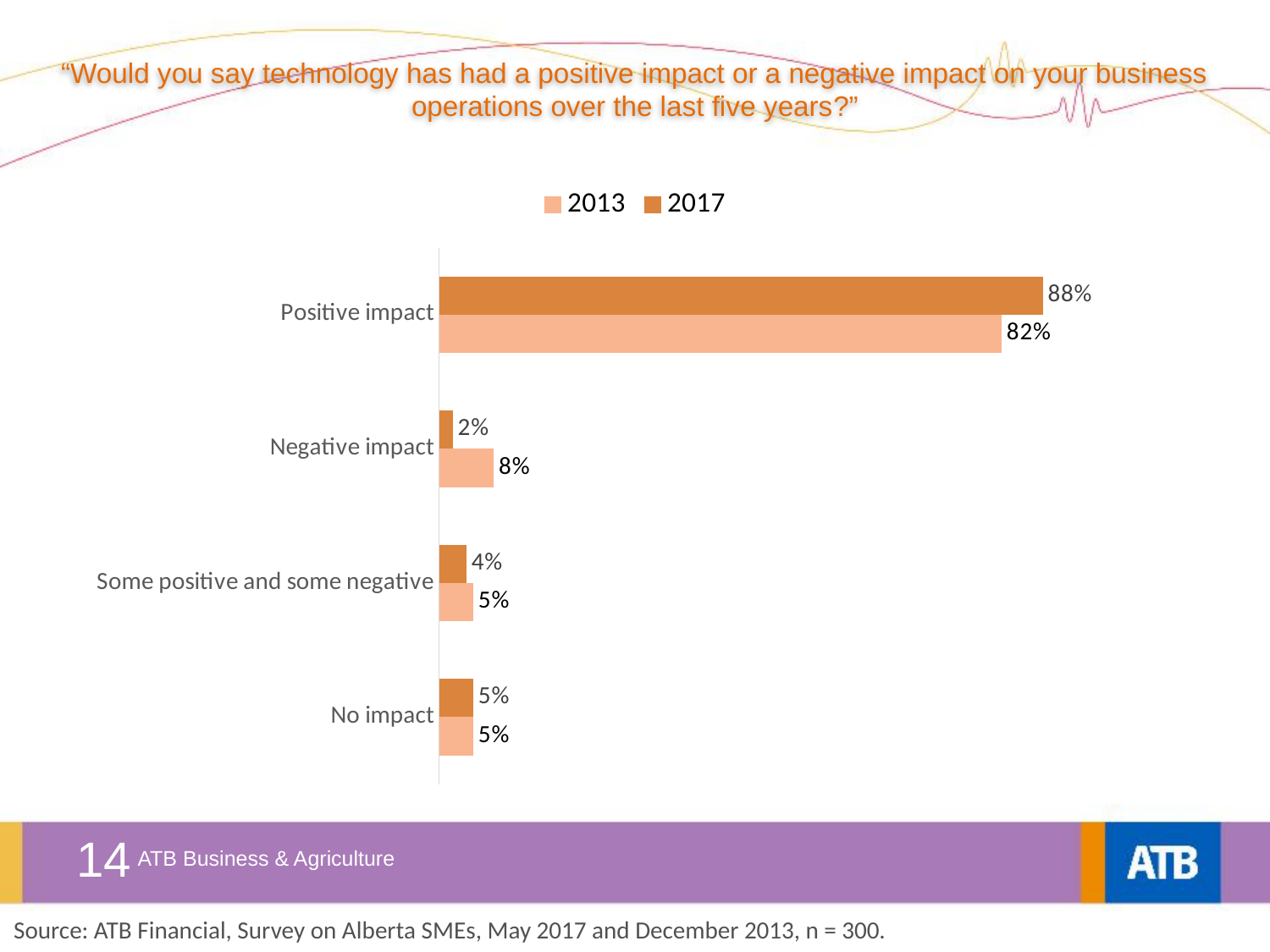

“Would you say technology has had a positive impact or a negative impact on your business operations over the last five years?”

### Chart

| Category | 2017 | 2013 |
|---|---|---|
| Positive impact | 0.88 | 0.82 |
| Negative impact | 0.02 | 0.08 |
| Some positive and some negative | 0.04 | 0.05 |
| No impact | 0.05 | 0.05 |
14
ATB Business & Agriculture
Source: ATB Financial, Survey on Alberta SMEs, May 2017 and December 2013, n = 300.